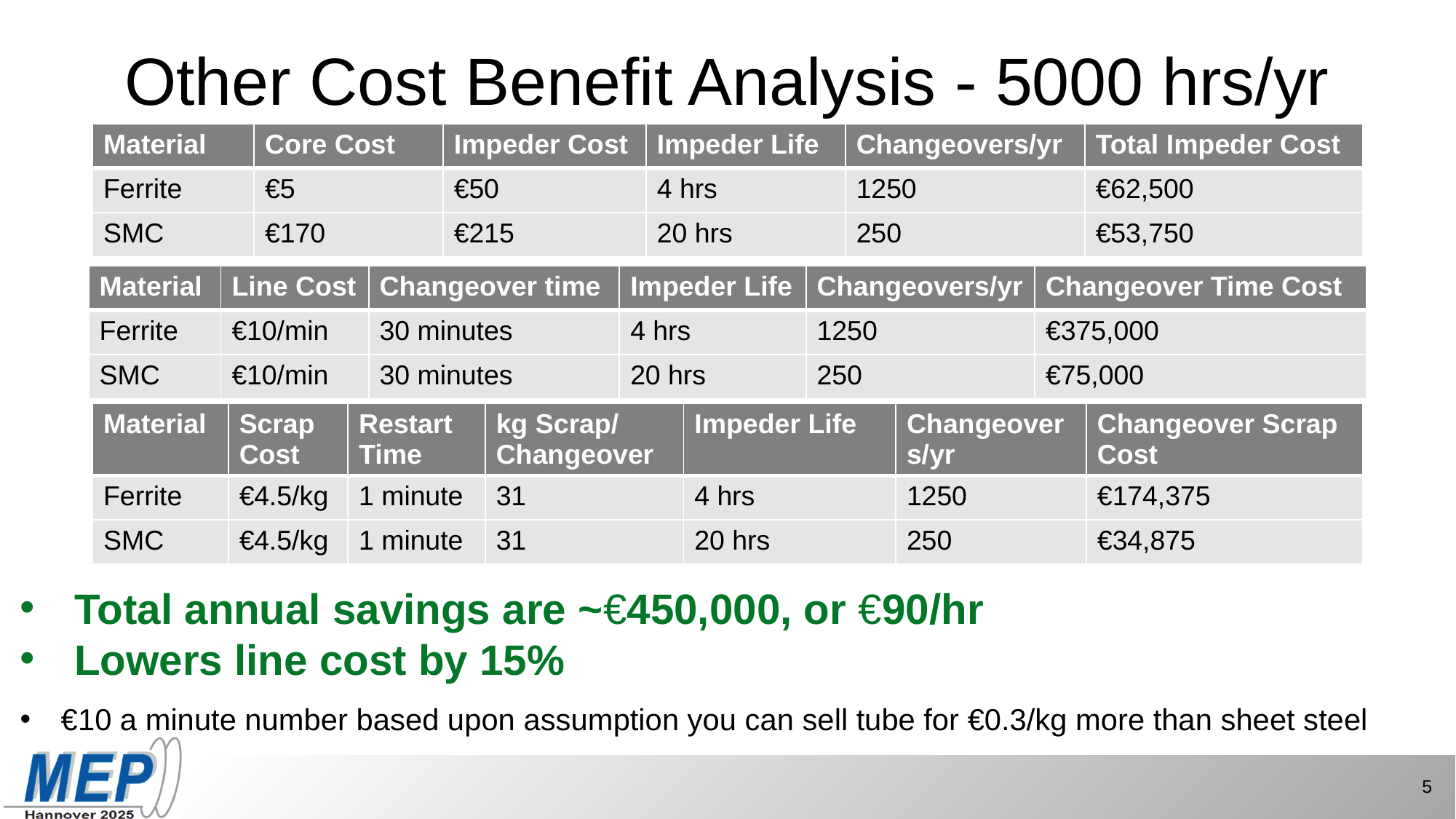

# Other Cost Benefit Analysis - 5000 hrs/yr
| Material | Core Cost | Impeder Cost | Impeder Life | Changeovers/yr | Total Impeder Cost |
| --- | --- | --- | --- | --- | --- |
| Ferrite | €5 | €50 | 4 hrs | 1250 | €62,500 |
| SMC | €170 | €215 | 20 hrs | 250 | €53,750 |
| Material | Line Cost | Changeover time | Impeder Life | Changeovers/yr | Changeover Time Cost |
| --- | --- | --- | --- | --- | --- |
| Ferrite | €10/min | 30 minutes | 4 hrs | 1250 | €375,000 |
| SMC | €10/min | 30 minutes | 20 hrs | 250 | €75,000 |
| Material | Scrap Cost | Restart Time | kg Scrap/ Changeover | Impeder Life | Changeovers/yr | Changeover Scrap Cost |
| --- | --- | --- | --- | --- | --- | --- |
| Ferrite | €4.5/kg | 1 minute | 31 | 4 hrs | 1250 | €174,375 |
| SMC | €4.5/kg | 1 minute | 31 | 20 hrs | 250 | €34,875 |
Total annual savings are ~€450,000, or €90/hr
Lowers line cost by 15%
€10 a minute number based upon assumption you can sell tube for €0.3/kg more than sheet steel
5